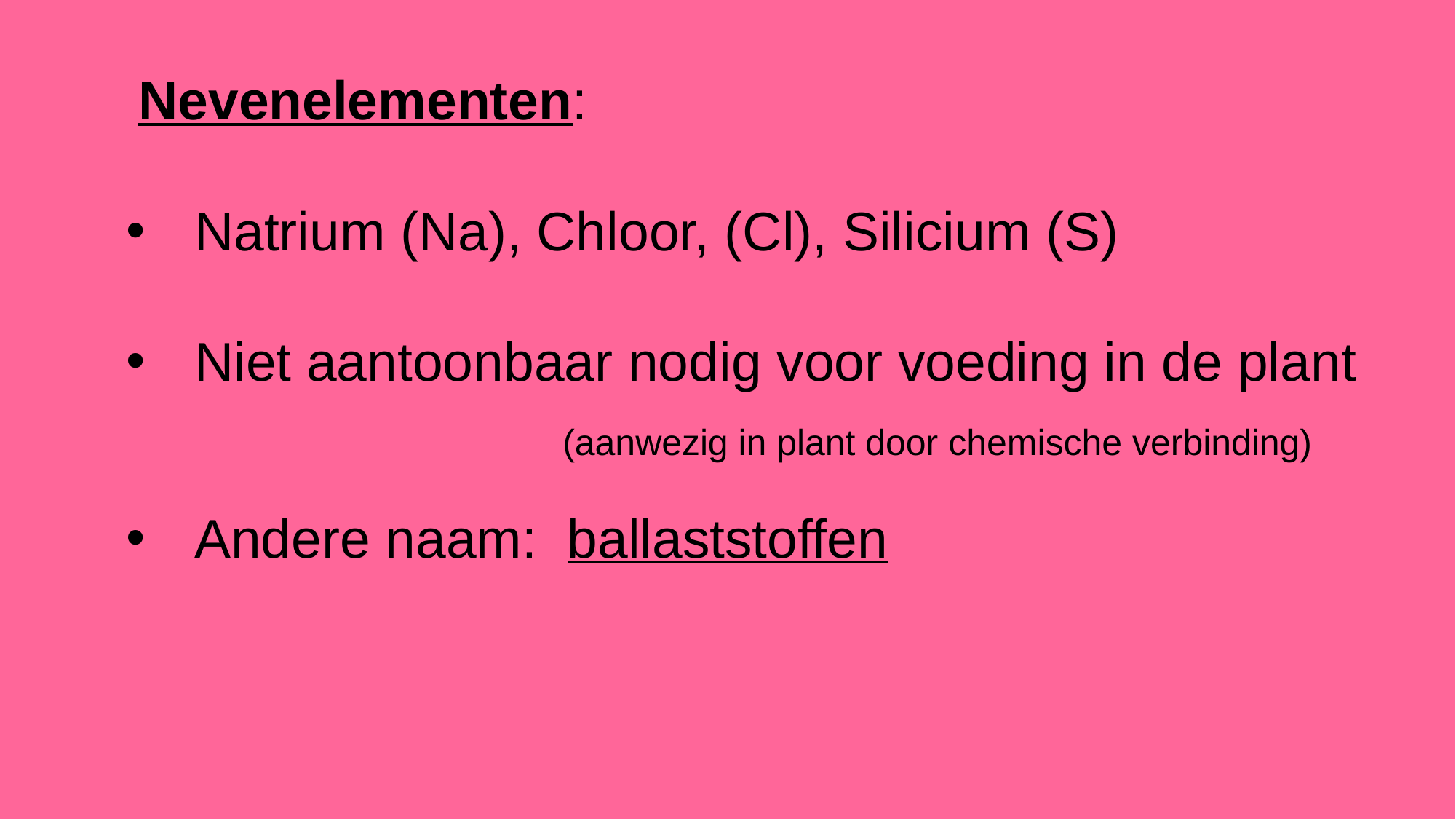

Nevenelementen:
Natrium (Na), Chloor, (Cl), Silicium (S)

Niet aantoonbaar nodig voor voeding in de plant
				(aanwezig in plant door chemische verbinding)

Andere naam:  ballaststoffen